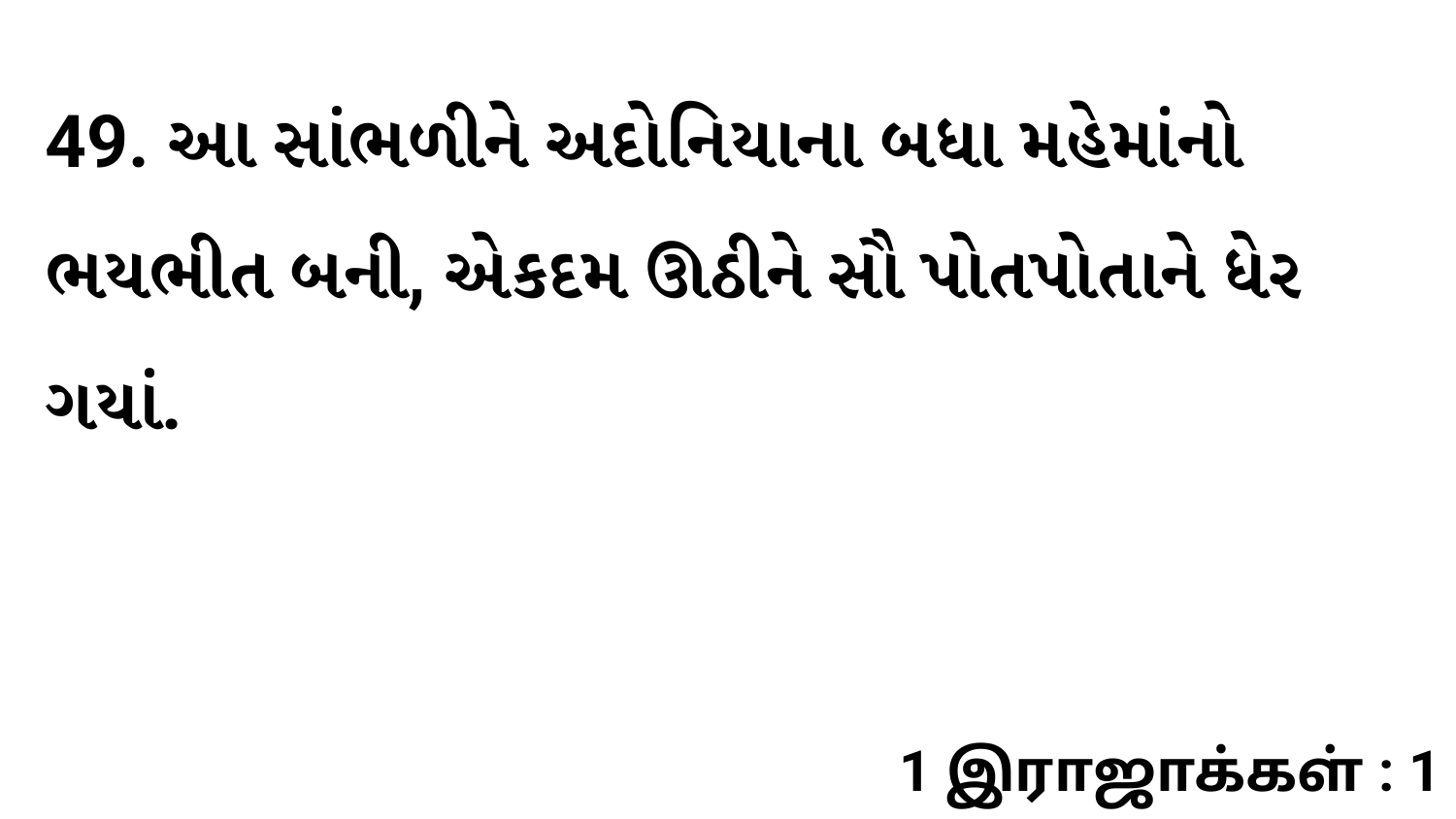

49. આ સાંભળીને અદોનિયાના બધા મહેમાંનો ભયભીત બની, એકદમ ઊઠીને સૌ પોતપોતાને ધેર ગયાં.
1 இராஜாக்கள் : 1